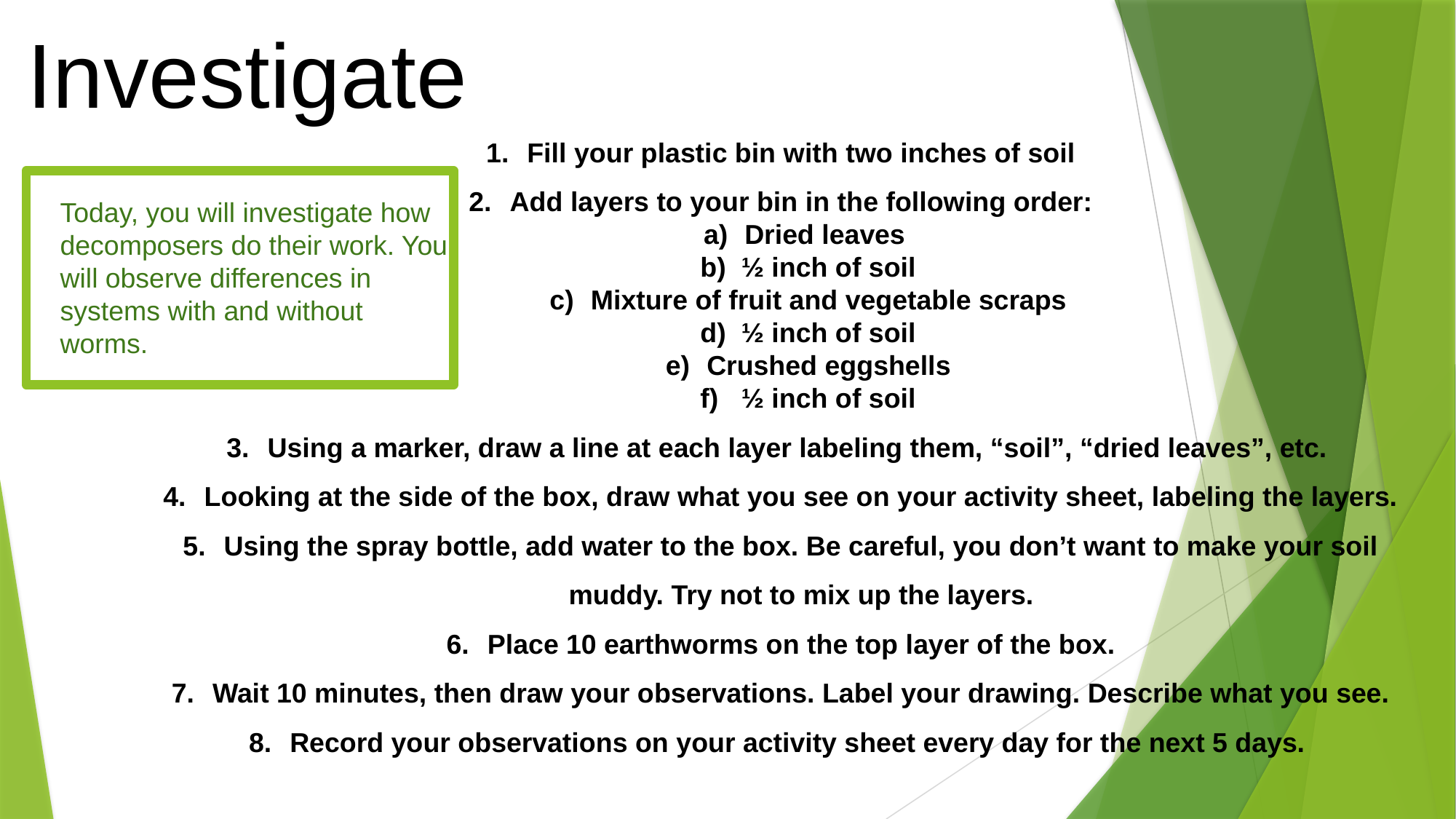

Investigate
Fill your plastic bin with two inches of soil
Add layers to your bin in the following order:
Dried leaves
½ inch of soil
Mixture of fruit and vegetable scraps
½ inch of soil
Crushed eggshells
½ inch of soil
Using a marker, draw a line at each layer labeling them, “soil”, “dried leaves”, etc.
Looking at the side of the box, draw what you see on your activity sheet, labeling the layers.
Using the spray bottle, add water to the box. Be careful, you don’t want to make your soil muddy. Try not to mix up the layers.
Place 10 earthworms on the top layer of the box.
Wait 10 minutes, then draw your observations. Label your drawing. Describe what you see.
Record your observations on your activity sheet every day for the next 5 days.

Today, you will investigate how decomposers do their work. You will observe differences in systems with and without worms.